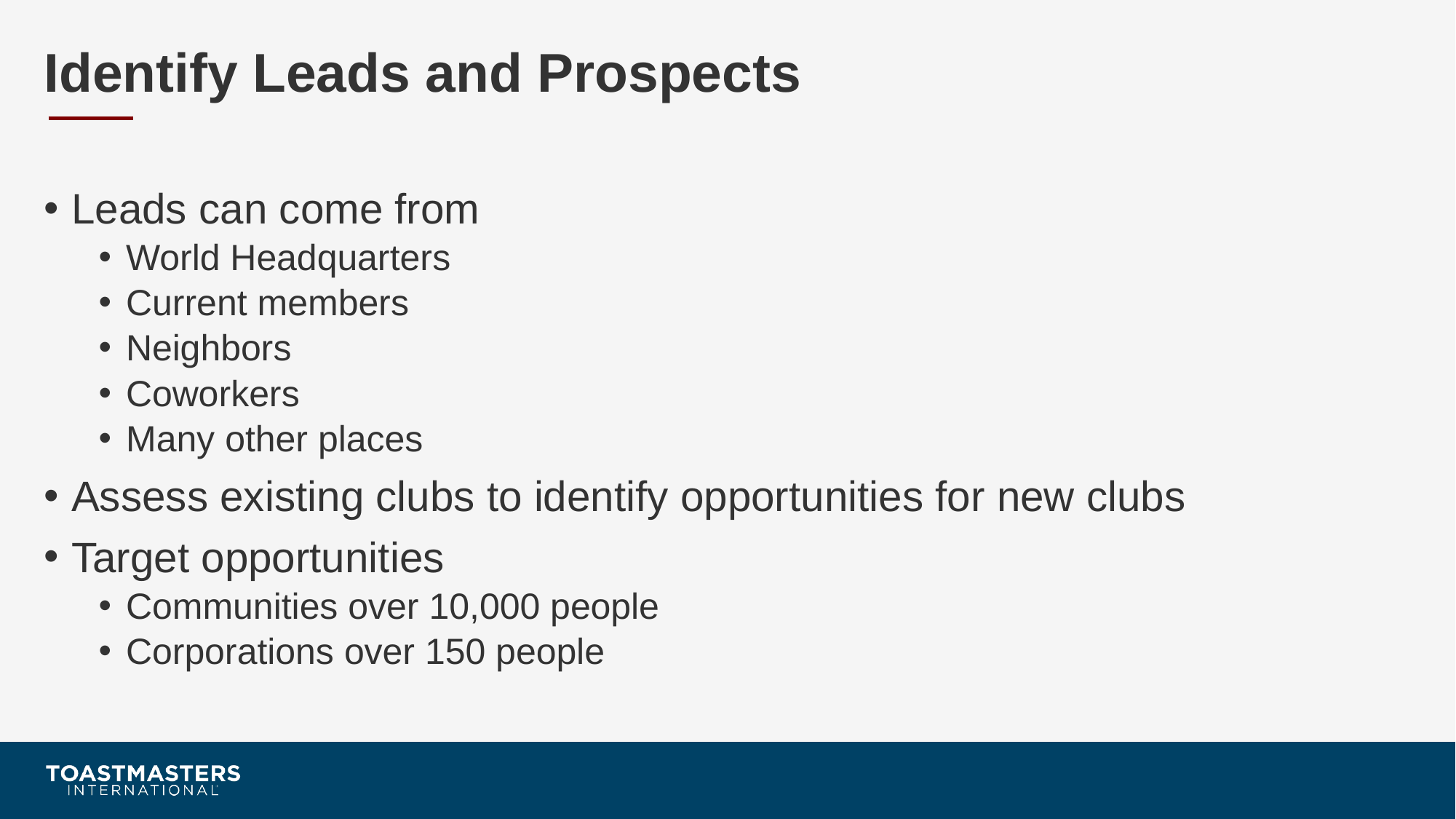

# Identify Leads and Prospects
Leads can come from
World Headquarters
Current members
Neighbors
Coworkers
Many other places
Assess existing clubs to identify opportunities for new clubs
Target opportunities
Communities over 10,000 people
Corporations over 150 people